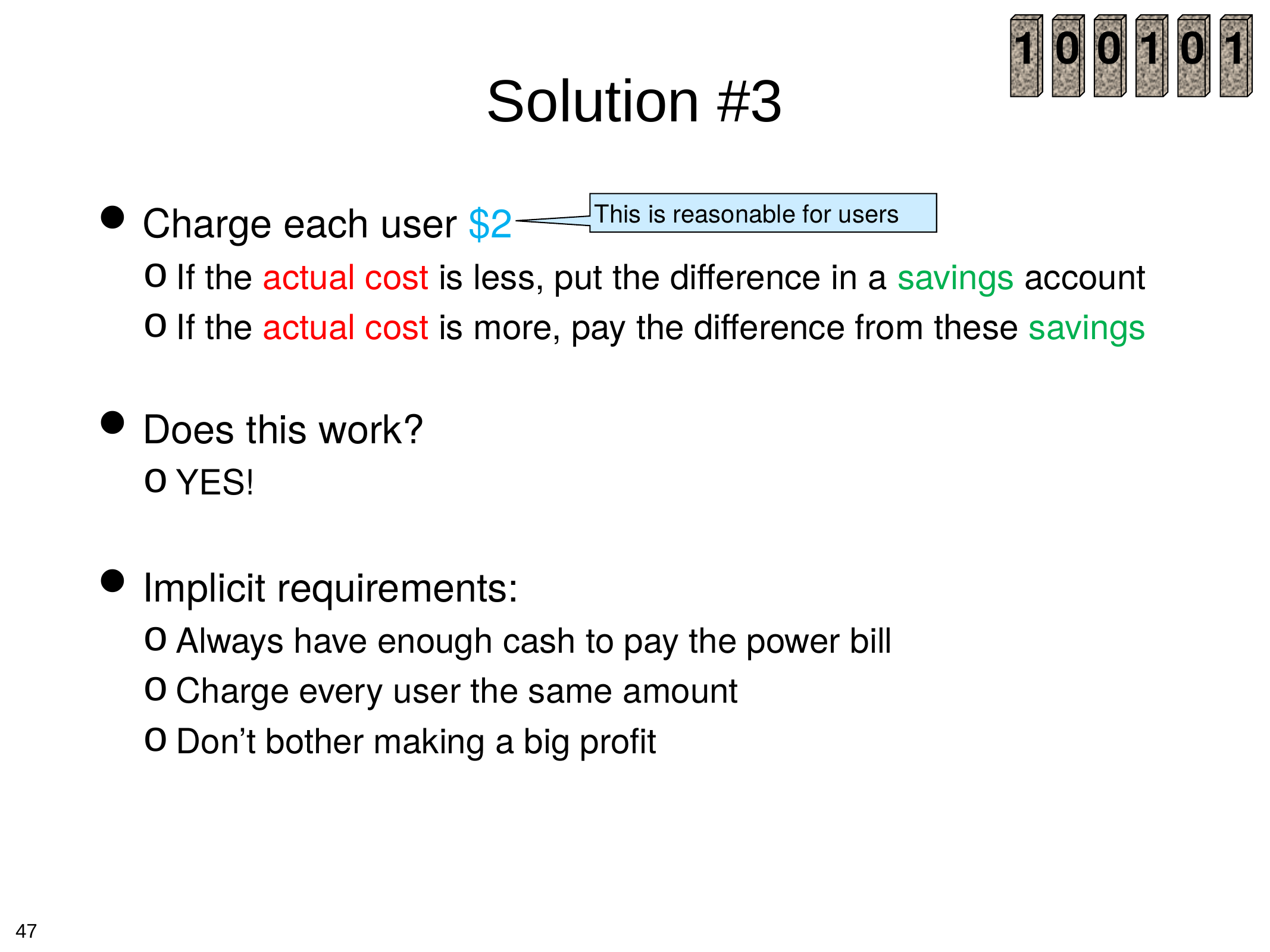

1
0
0
1
0
1
# Solution #3
Charge each user $2
If the actual cost is less, put the difference in a savings account
If the actual cost is more, pay the difference from these savings

Does this work?
YES!

Implicit requirements:
Always have enough cash to pay the power bill
Charge every user the same amount
Don’t bother making a big profit
This is reasonable for users
47